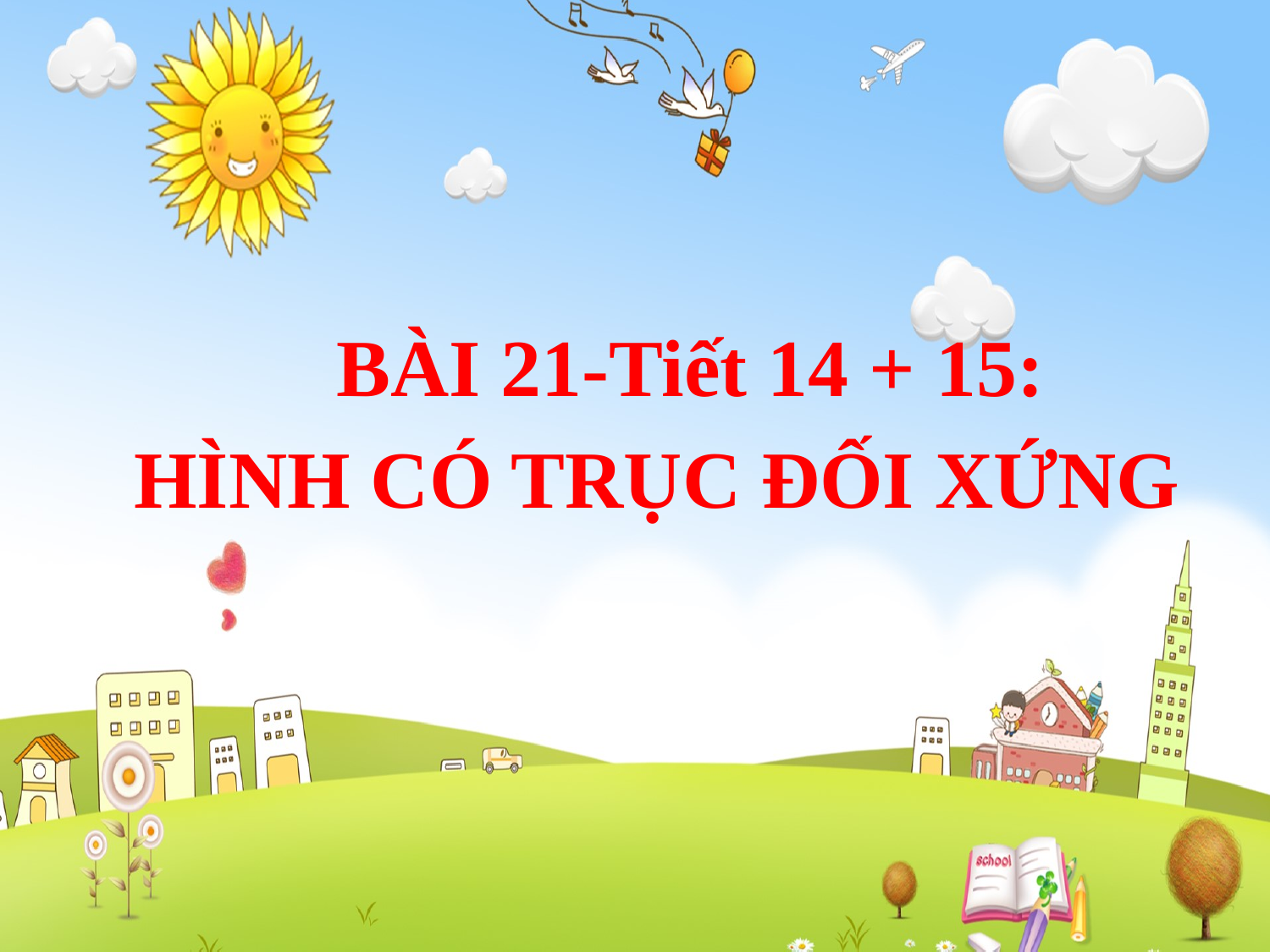

BÀI 21-Tiết 14 + 15:
HÌNH CÓ TRỤC ĐỐI XỨNG